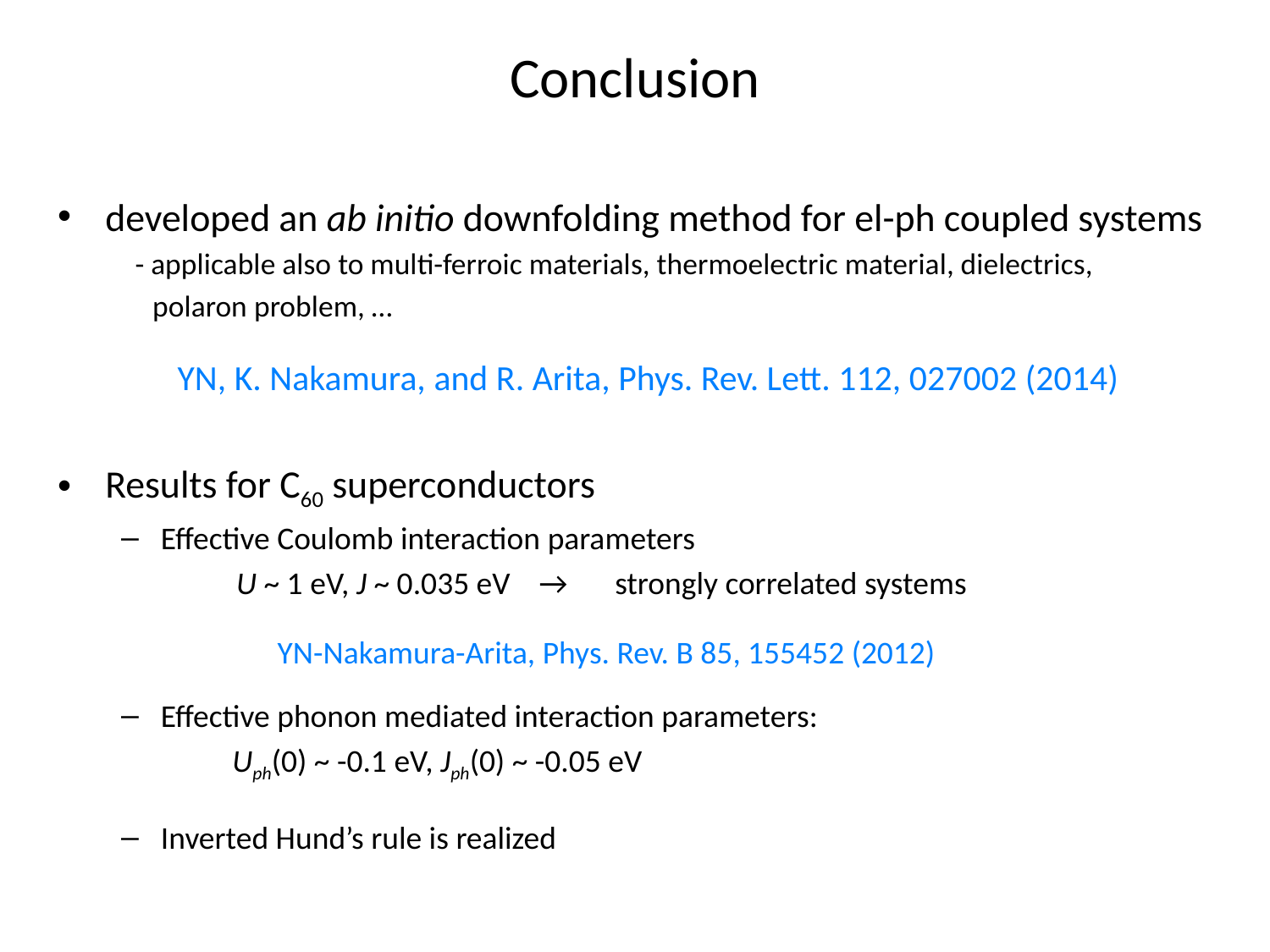

# Conclusion
developed an ab initio downfolding method for el-ph coupled systems
             - applicable also to multi-ferroic materials, thermoelectric material, dielectrics,
              polaron problem, …

Results for C60 superconductors
Effective Coulomb interaction parameters
                U ~ 1 eV, J ~ 0.035 eV    →　strongly correlated systems

Effective phonon mediated interaction parameters:
Uph(0) ~ -0.1 eV, Jph(0) ~ -0.05 eV

Inverted Hund’s rule is realized
YN, K. Nakamura, and R. Arita, Phys. Rev. Lett. 112, 027002 (2014)

YN-Nakamura-Arita, Phys. Rev. B 85, 155452 (2012)